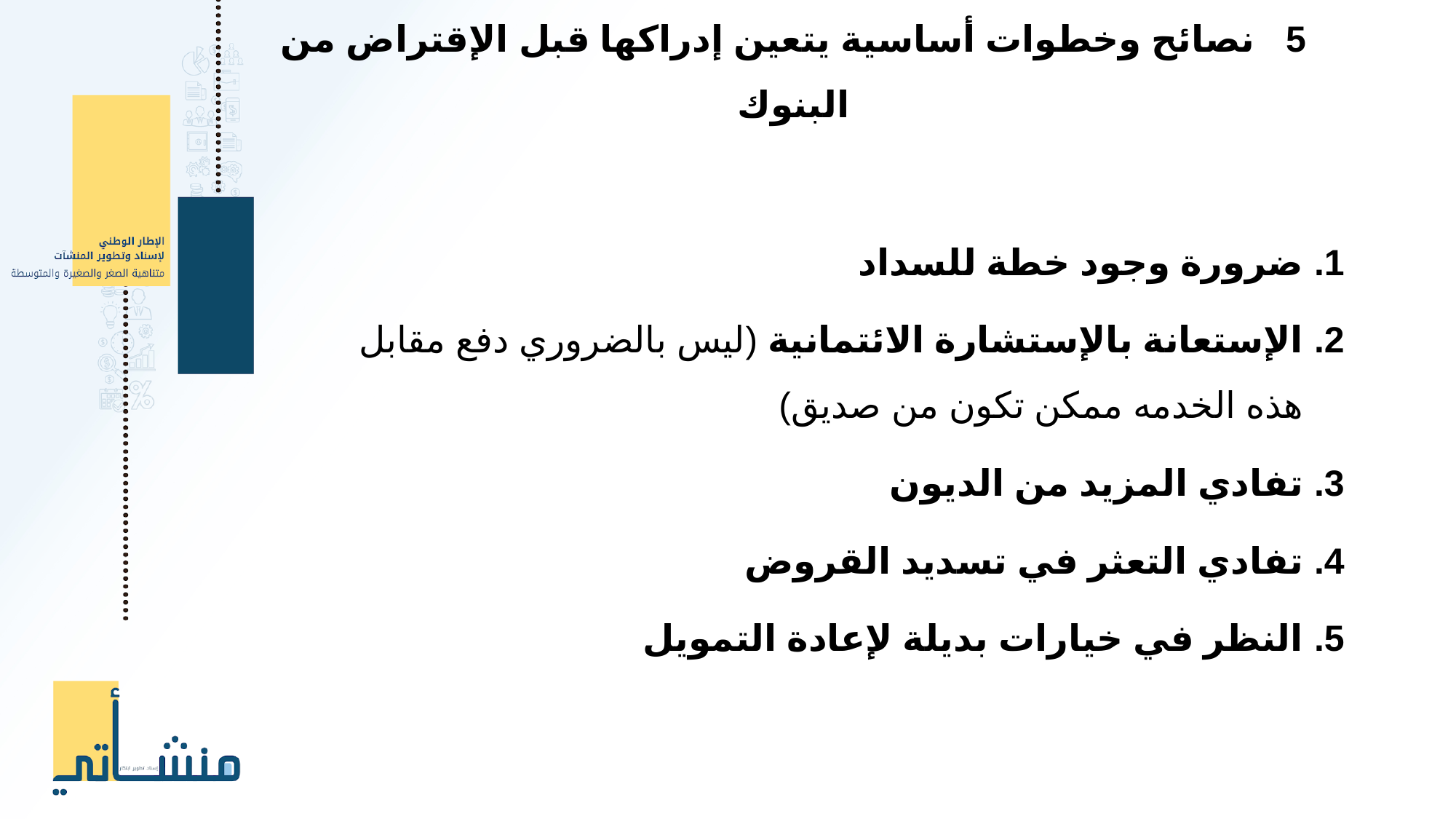

5   نصائح وخطوات أساسية يتعين إدراكها قبل الإقتراض من البنوك
ضرورة وجود خطة للسداد
الإستعانة بالإستشارة الائتمانية (ليس بالضروري دفع مقابل هذه الخدمه ممكن تكون من صديق)
تفادي المزيد من الديون
تفادي التعثر في تسديد القروض
النظر في خيارات بديلة لإعادة التمويل